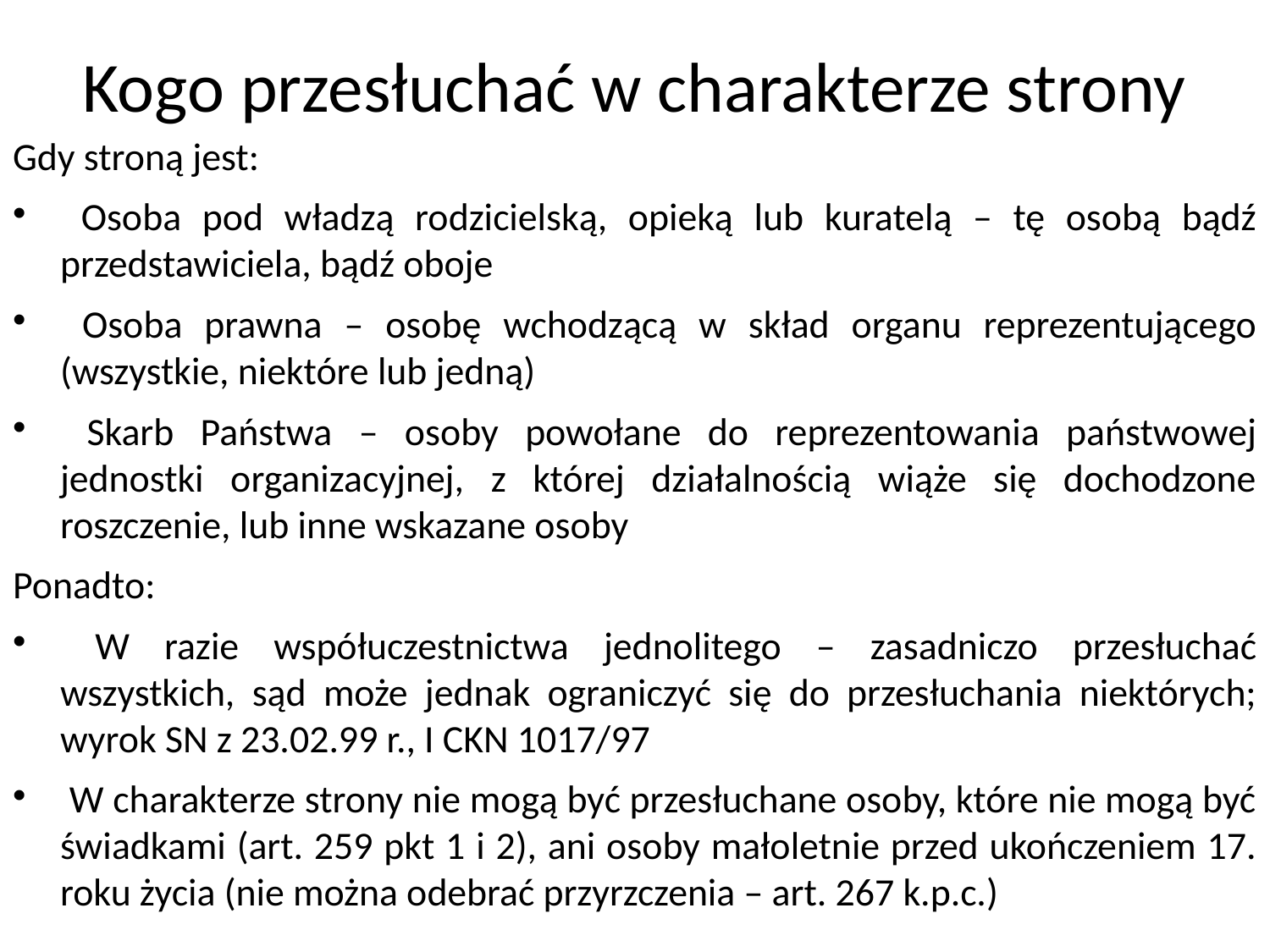

# Kogo przesłuchać w charakterze strony
Gdy stroną jest:
 Osoba pod władzą rodzicielską, opieką lub kuratelą – tę osobą bądź przedstawiciela, bądź oboje
 Osoba prawna – osobę wchodzącą w skład organu reprezentującego (wszystkie, niektóre lub jedną)
 Skarb Państwa – osoby powołane do reprezentowania państwowej jednostki organizacyjnej, z której działalnością wiąże się dochodzone roszczenie, lub inne wskazane osoby
Ponadto:
 W razie współuczestnictwa jednolitego – zasadniczo przesłuchać wszystkich, sąd może jednak ograniczyć się do przesłuchania niektórych; wyrok SN z 23.02.99 r., I CKN 1017/97
 W charakterze strony nie mogą być przesłuchane osoby, które nie mogą być świadkami (art. 259 pkt 1 i 2), ani osoby małoletnie przed ukończeniem 17. roku życia (nie można odebrać przyrzczenia – art. 267 k.p.c.)